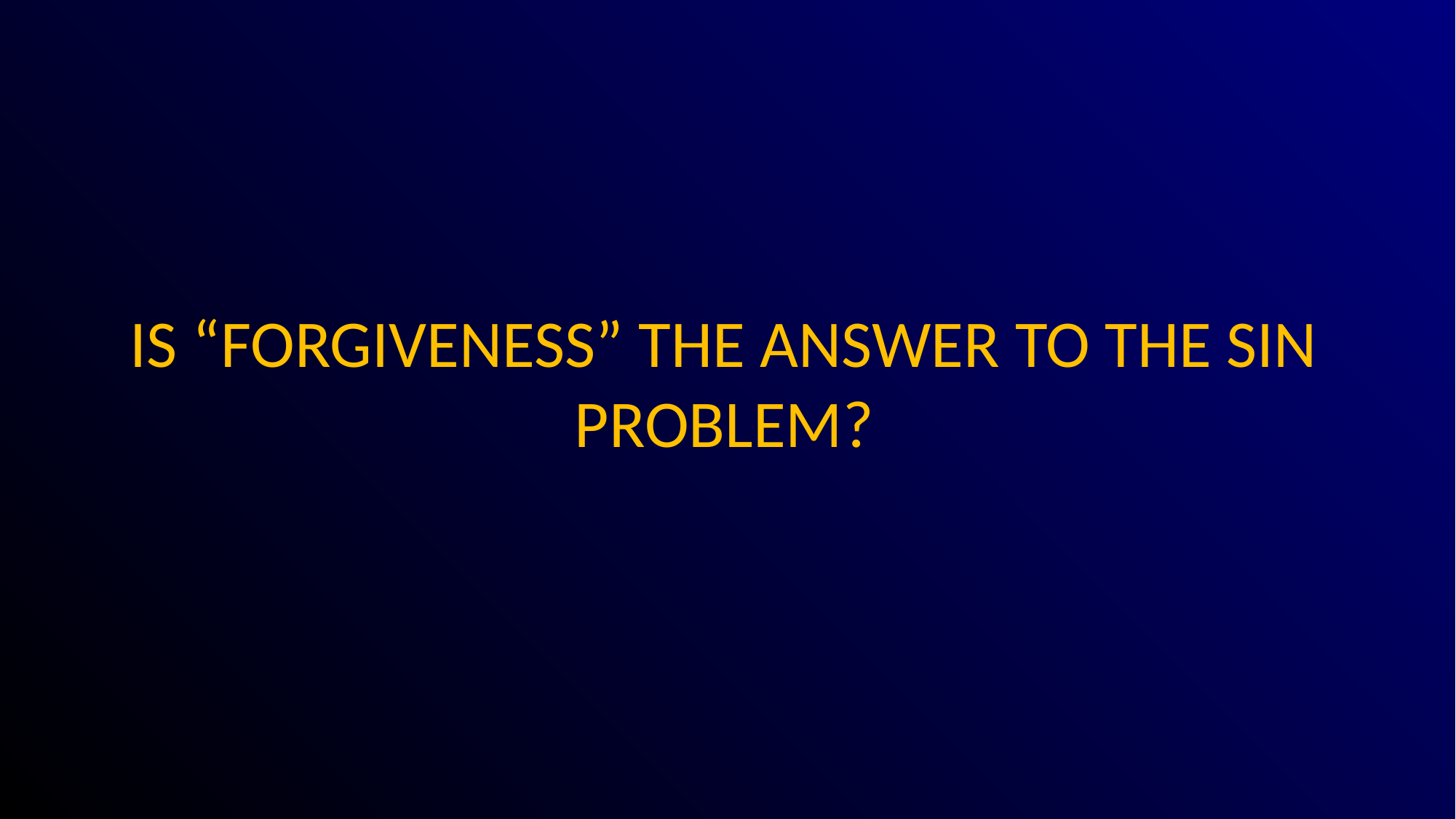

# IS “FORGIVENESS” THE ANSWER TO THE SIN PROBLEM?